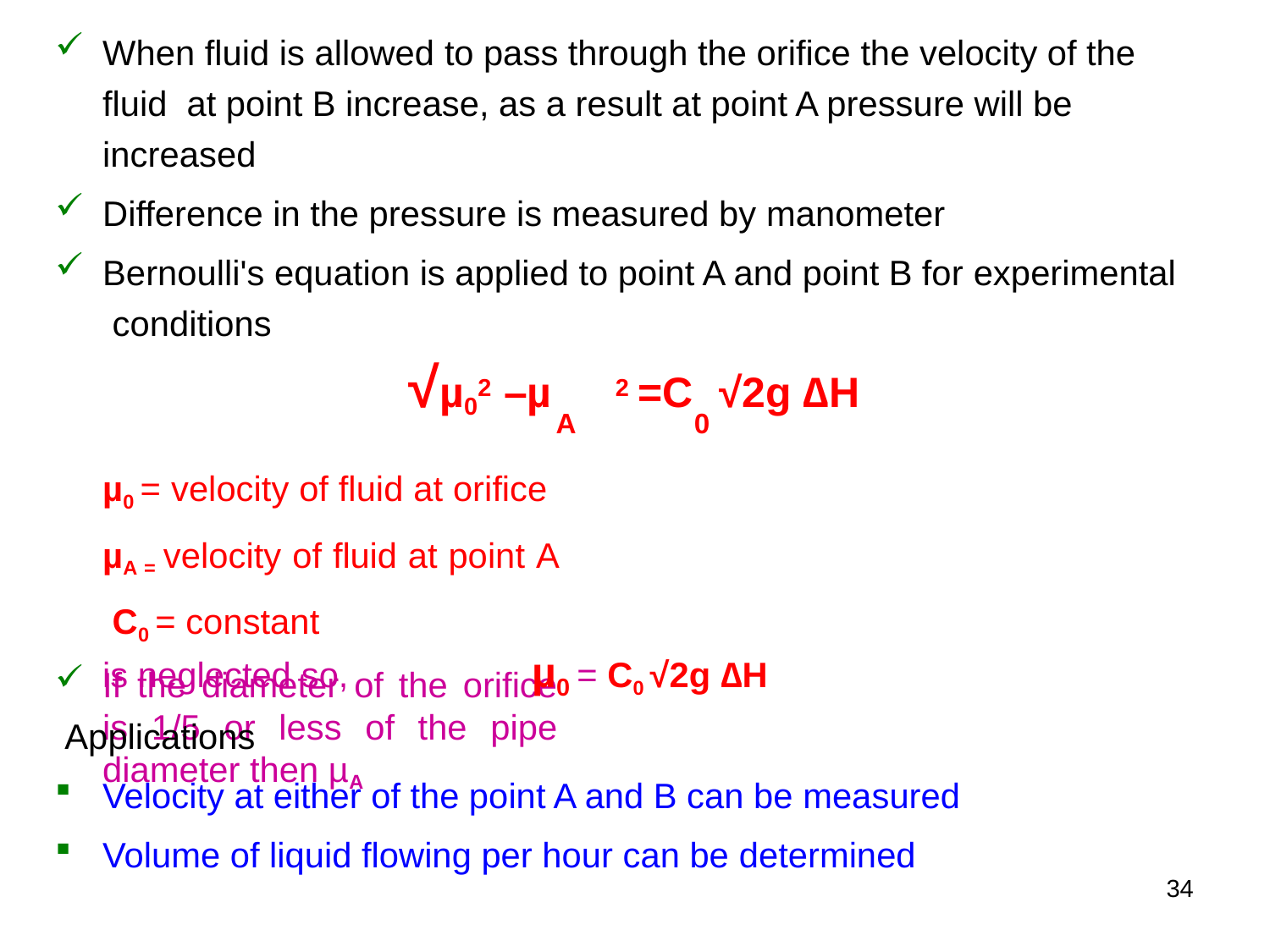

When fluid is allowed to pass through the orifice the velocity of the fluid  at point B increase, as a result at point A pressure will be increased
Difference in the pressure is measured by manometer
Bernoulli's equation is applied to point A and point B for experimental  conditions
√µ02 –µ	2 =C	√2g ∆H
A	0
µ0 = velocity of fluid at orifice  µA = velocity of fluid at point A  C0 = constant
If the diameter of the orifice is 1/5 or less of the pipe diameter then µA
is neglected so,  Applications
µ0 = C0 √2g ∆H
Velocity at either of the point A and B can be measured
Volume of liquid flowing per hour can be determined
34